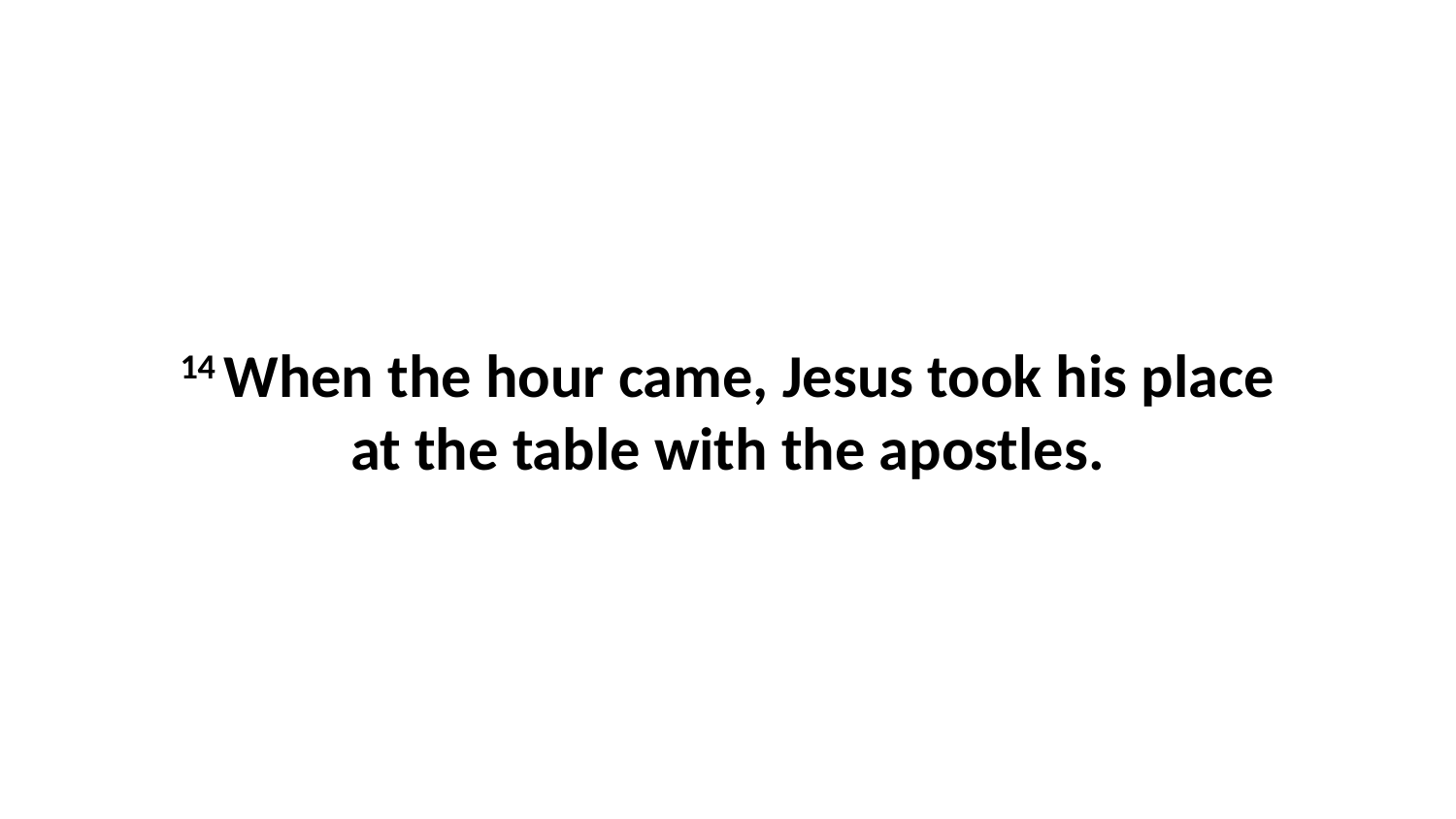

14 When the hour came, Jesus took his place at the table with the apostles.